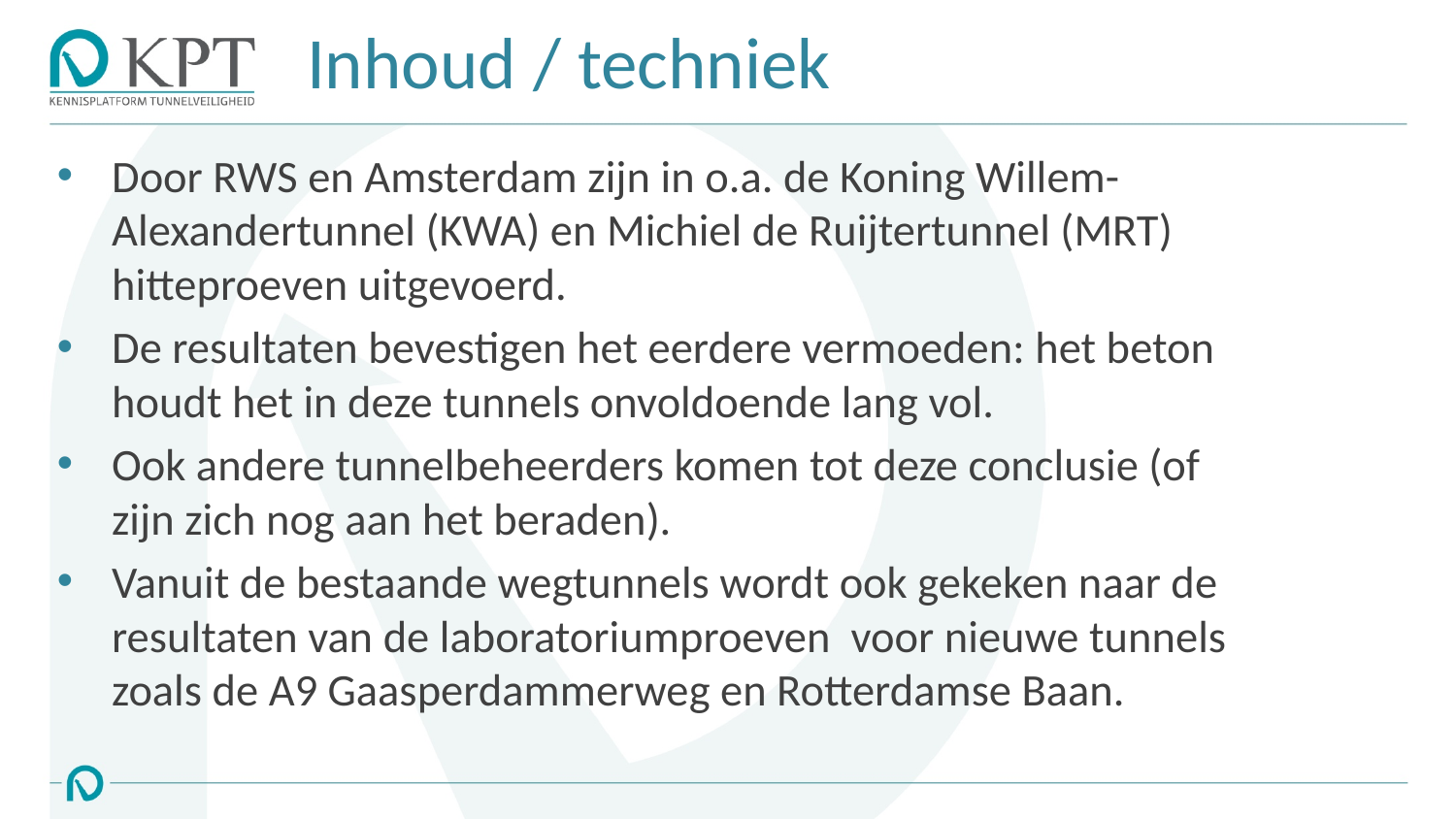

# Inhoud / techniek
Door RWS en Amsterdam zijn in o.a. de Koning Willem- Alexandertunnel (KWA) en Michiel de Ruijtertunnel (MRT) hitteproeven uitgevoerd.
De resultaten bevestigen het eerdere vermoeden: het beton houdt het in deze tunnels onvoldoende lang vol.
Ook andere tunnelbeheerders komen tot deze conclusie (of zijn zich nog aan het beraden).
Vanuit de bestaande wegtunnels wordt ook gekeken naar de resultaten van de laboratoriumproeven  voor nieuwe tunnels zoals de A9 Gaasperdammerweg en Rotterdamse Baan.